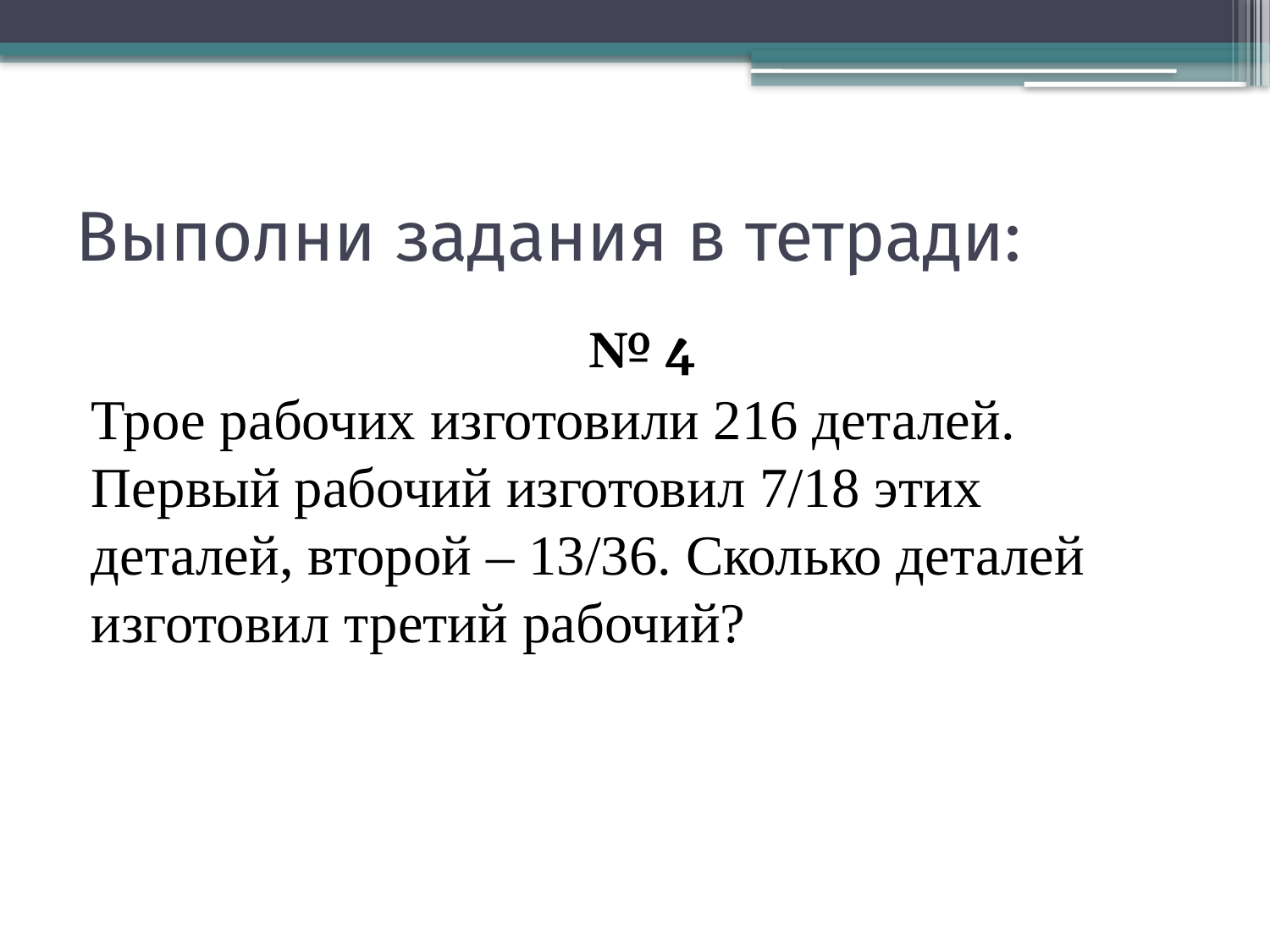

# Выполни задания в тетради:
№ 4
Трое рабочих изготовили 216 деталей. Первый рабочий изготовил 7/18 этих деталей, второй – 13/36. Сколько деталей изготовил третий рабочий?